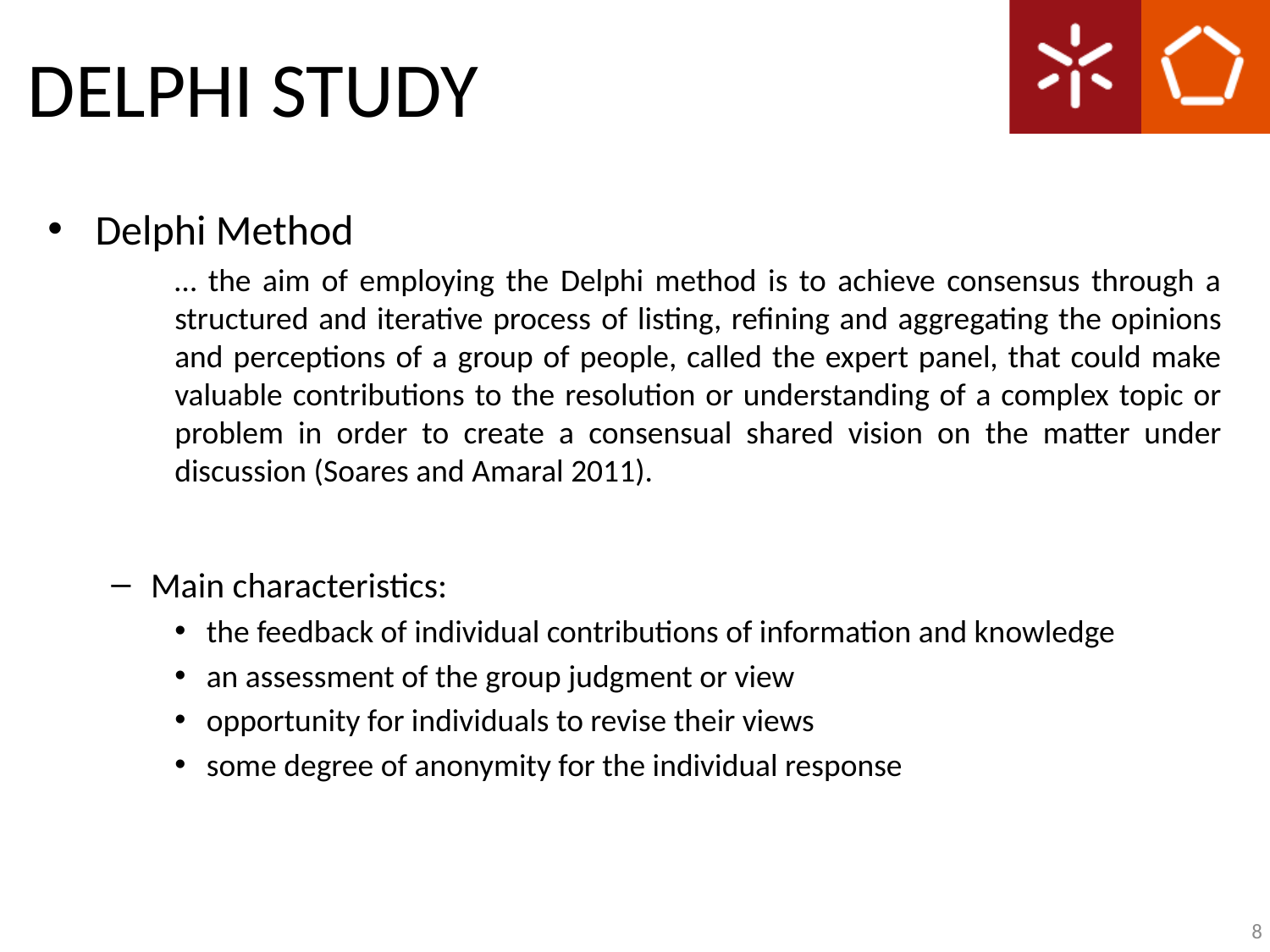

# Delphi Study
Delphi Method
… the aim of employing the Delphi method is to achieve consensus through a structured and iterative process of listing, refining and aggregating the opinions and perceptions of a group of people, called the expert panel, that could make valuable contributions to the resolution or understanding of a complex topic or problem in order to create a consensual shared vision on the matter under discussion (Soares and Amaral 2011).

Main characteristics:
the feedback of individual contributions of information and knowledge
an assessment of the group judgment or view
opportunity for individuals to revise their views
some degree of anonymity for the individual response

8